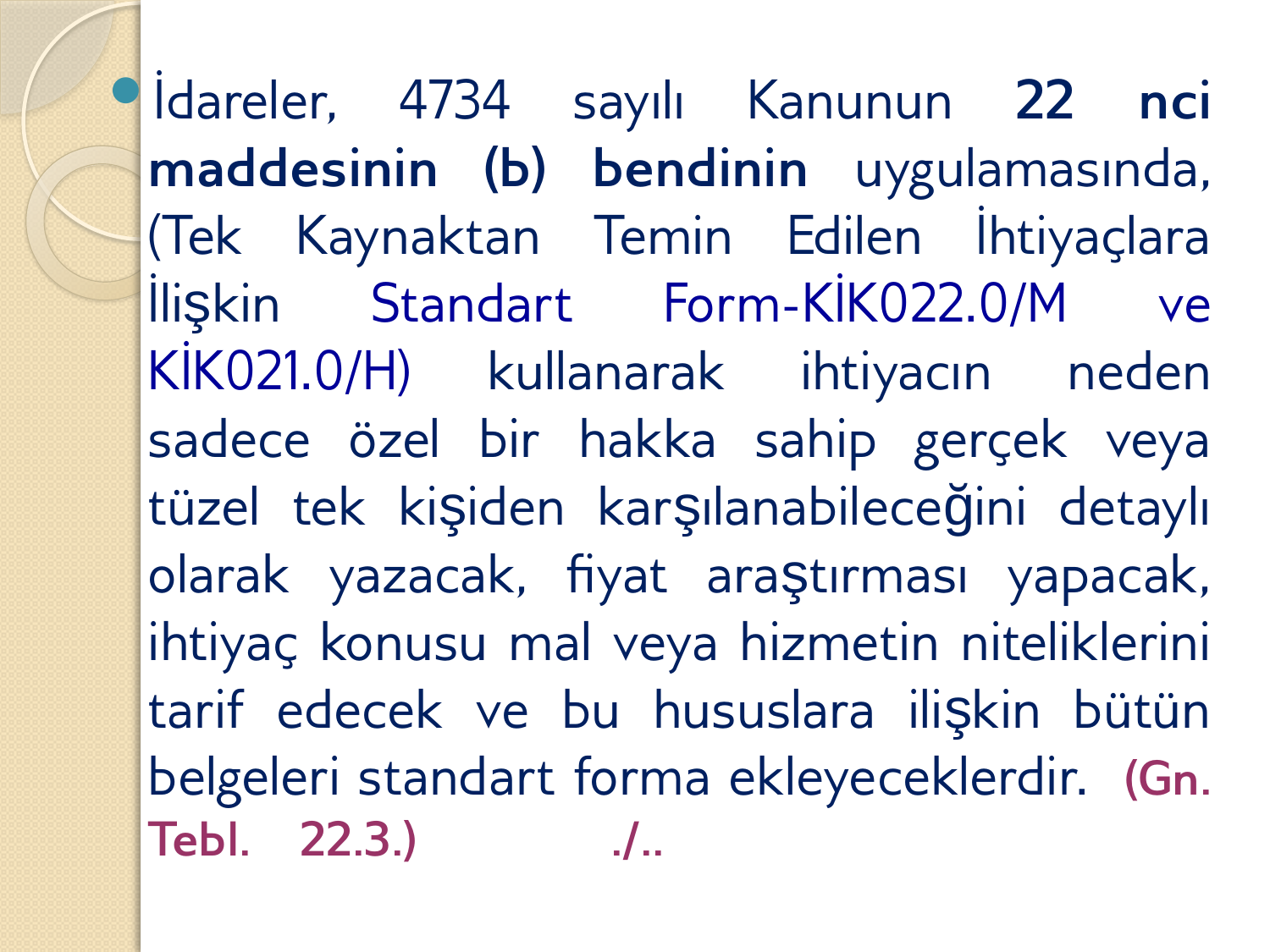

#
İdareler, 4734 sayılı Kanunun 22 nci maddesinin (b) bendinin uygulamasında, (Tek Kaynaktan Temin Edilen İhtiyaçlara İlişkin Standart Form-KİK022.0/M ve KİK021.0/H) kullanarak ihtiyacın neden sadece özel bir hakka sahip gerçek veya tüzel tek kişiden karşılanabileceğini detaylı olarak yazacak, fiyat araştırması yapacak, ihtiyaç konusu mal veya hizmetin niteliklerini tarif edecek ve bu hususlara ilişkin bütün belgeleri standart forma ekleyeceklerdir.  (Gn. Tebl.   22.3.)            ./..